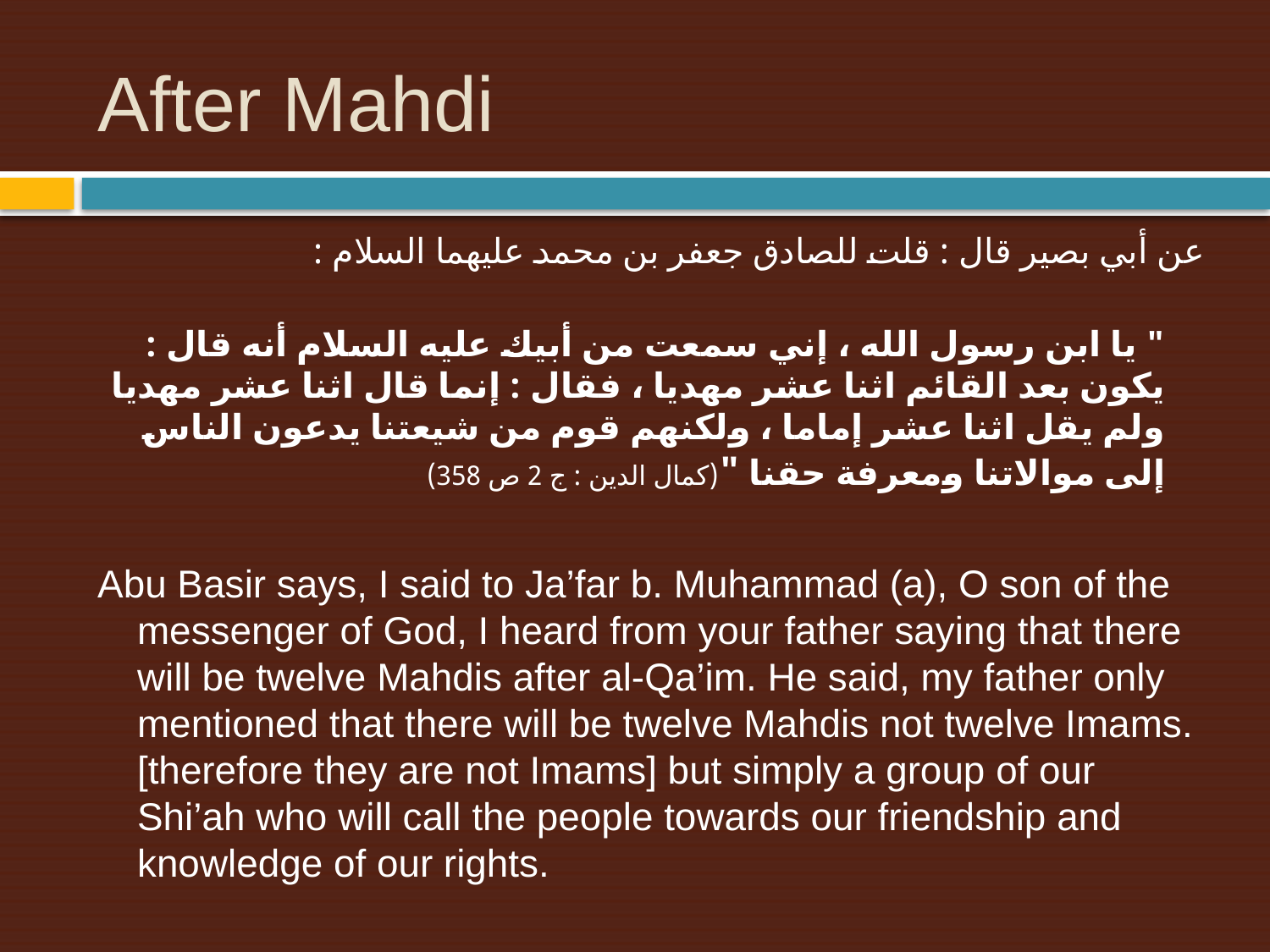

# After Mahdi
عن أبي بصير قال : قلت للصادق جعفر بن محمد عليهما السلام :
" يا ابن رسول الله ، إني سمعت من أبيك عليه السلام أنه قال : يكون بعد القائم اثنا عشر مهديا ، فقال : إنما قال اثنا عشر مهديا ولم يقل اثنا عشر إماما ، ولكنهم قوم من شيعتنا يدعون الناس إلى موالاتنا ومعرفة حقنا "(كمال الدين : ج 2 ص 358)

Abu Basir says, I said to Ja’far b. Muhammad (a), O son of the messenger of God, I heard from your father saying that there will be twelve Mahdis after al-Qa’im. He said, my father only mentioned that there will be twelve Mahdis not twelve Imams. [therefore they are not Imams] but simply a group of our Shi’ah who will call the people towards our friendship and knowledge of our rights.